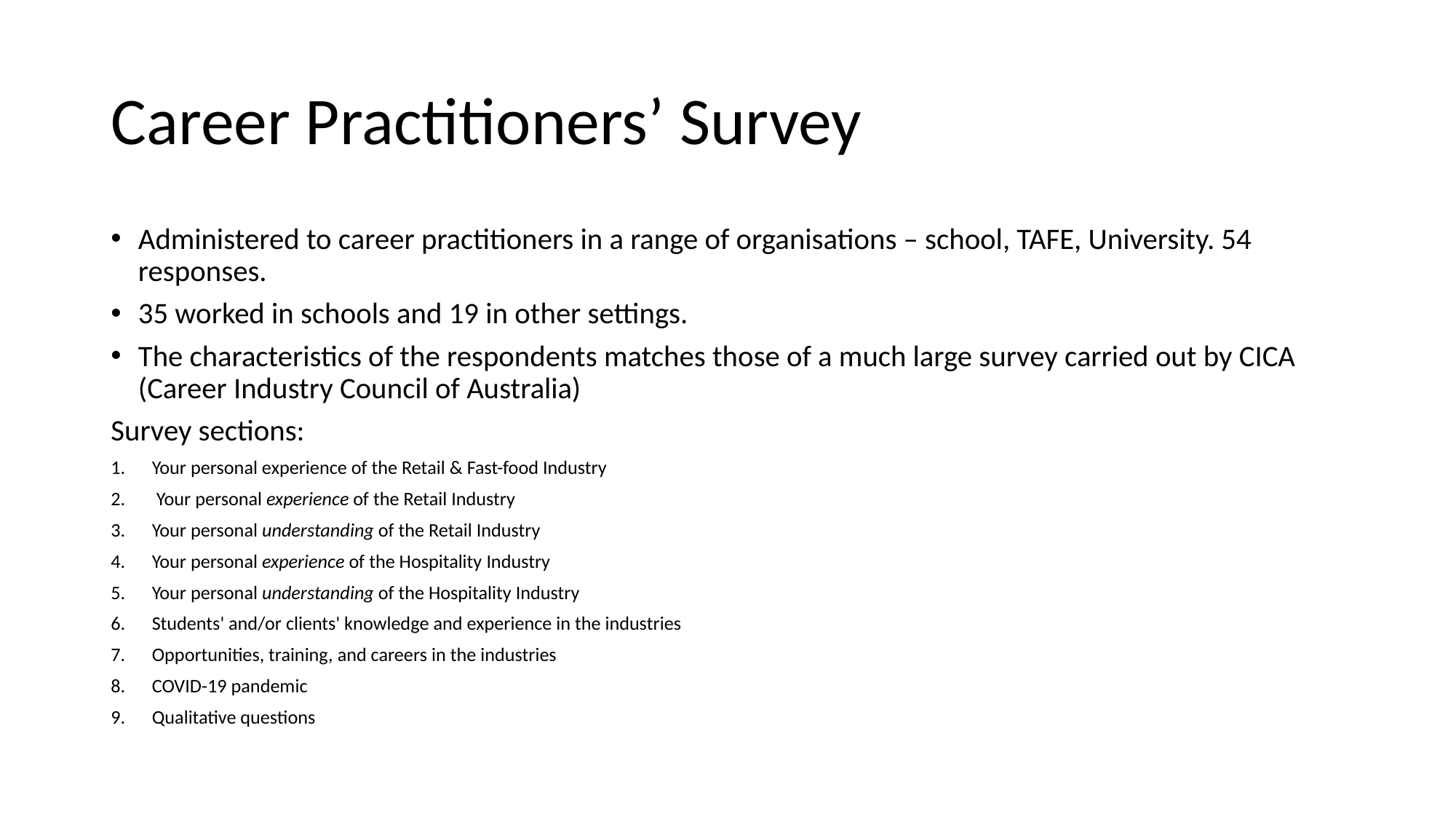

# Career Practitioners’ Survey
Administered to career practitioners in a range of organisations – school, TAFE, University. 54 responses.
35 worked in schools and 19 in other settings.
The characteristics of the respondents matches those of a much large survey carried out by CICA (Career Industry Council of Australia)
Survey sections:
Your personal experience of the Retail & Fast-food Industry
 Your personal experience of the Retail Industry
Your personal understanding of the Retail Industry
Your personal experience of the Hospitality Industry
Your personal understanding of the Hospitality Industry
Students' and/or clients' knowledge and experience in the industries
Opportunities, training, and careers in the industries
COVID-19 pandemic
Qualitative questions